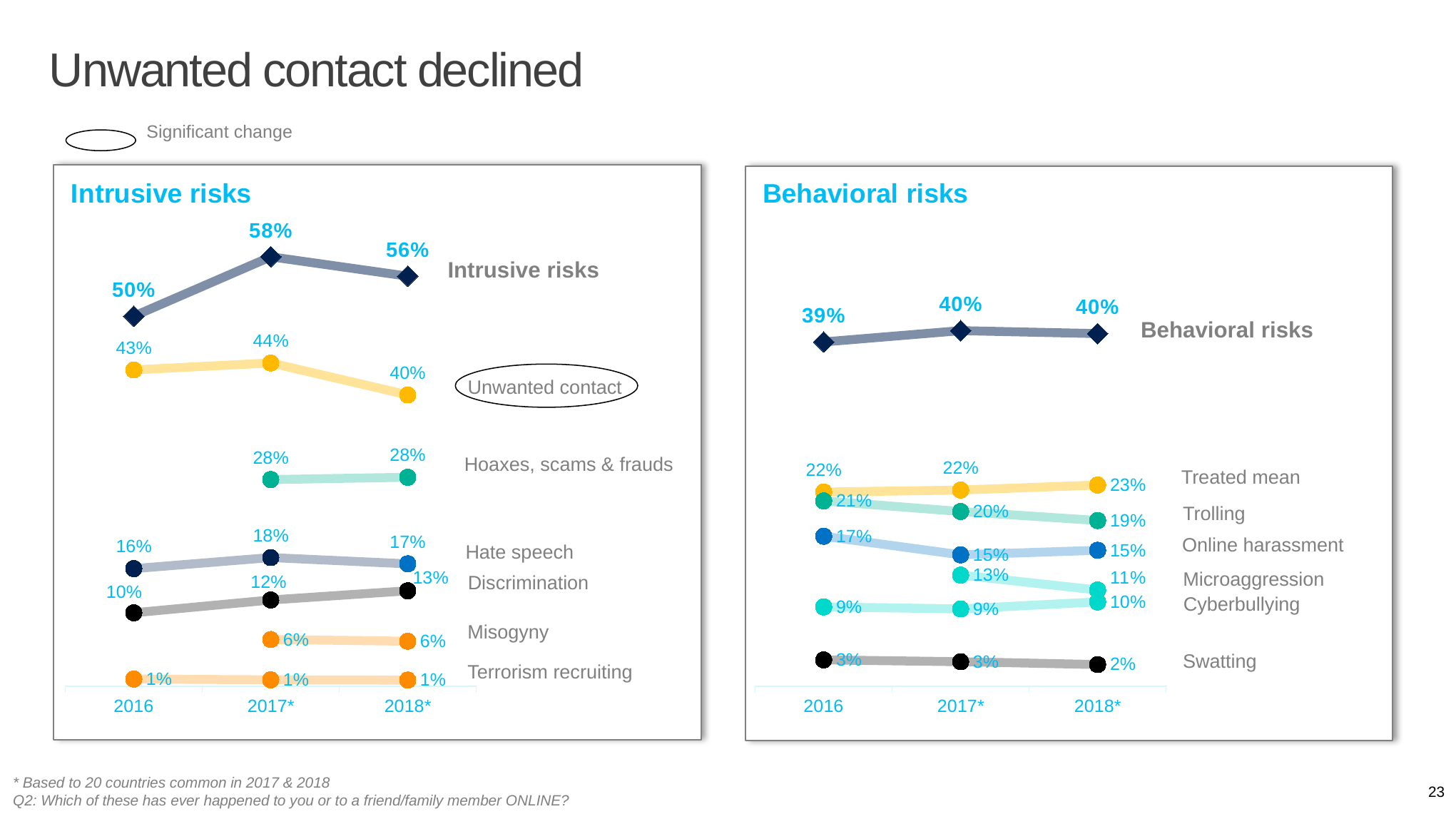

# Unwanted contact declined
Significant change

### Chart: Intrusive risks

| Category | Intrusive risks | Unwanted contact | Hoaxes/frauds/scams | Hate speech | Discrimination | Misogyny | Terrorism recruiting |
|---|---|---|---|---|---|---|---|
| 2016 | 0.503 | 0.43 | None | 0.16 | 0.1 | None | 0.01 |
| 2017* | 0.5836359566305506 | 0.4394420637831822 | 0.28098273306463134 | 0.17503446777838616 | 0.11738951775703456 | 0.06370828659821444 | 0.008979951807206706 |
| 2018* | 0.5573500863962065 | 0.3960503774725407 | 0.28413827529416624 | 0.1665300498164444 | 0.12989169340250312 | 0.061393397858162224 | 0.008539822832700354 |

### Chart: Behavioral risks

| Category | Behavioral risks | Treated mean | Trolling | Online harassment | Microagression | Cyberbullying | Swatting |
|---|---|---|---|---|---|---|---|
| 2016 | 0.39 | 0.22 | 0.21 | 0.17 | None | 0.09 | 0.03 |
| 2017* | 0.4027617798402657 | 0.2222906081964599 | 0.19800255956091298 | 0.14895266279983865 | 0.12603351439793314 | 0.08773812746430815 | 0.027982276935586022 |
| 2018* | 0.3994418296541603 | 0.22792475050902725 | 0.18781274692397867 | 0.15407425892913665 | 0.10910298967907876 | 0.09564354952111881 | 0.024762609647778308 |
Intrusive risks
Unwanted contact
Hoaxes, scams & frauds
Hate speech
Discrimination
Misogyny
Terrorism recruiting
Behavioral risks
Treated mean
Trolling
Online harassment
Microaggression
Cyberbullying
Swatting

* Based to 20 countries common in 2017 & 2018
Q2: Which of these has ever happened to you or to a friend/family member ONLINE?
23